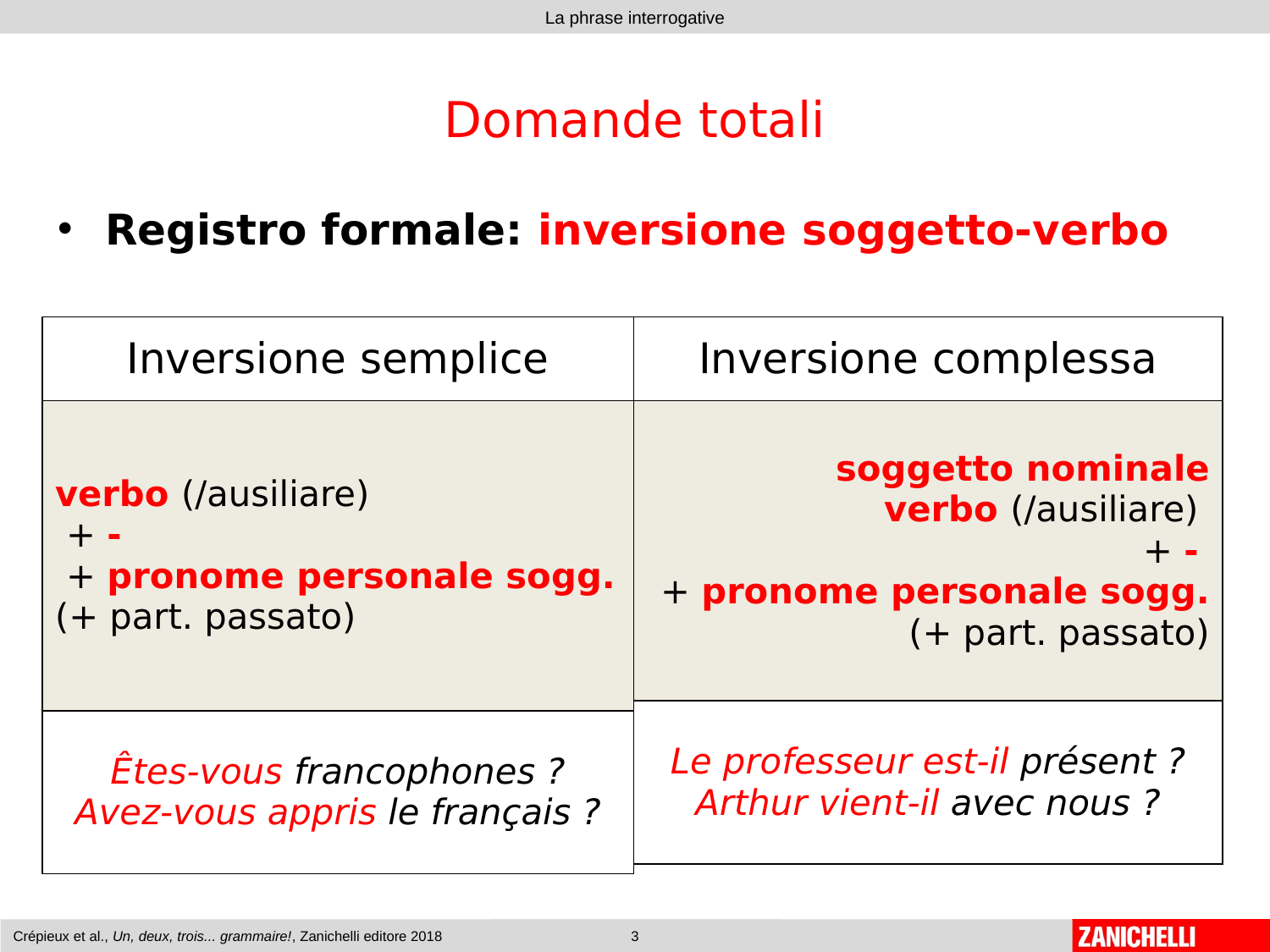

# Domande totali
Registro formale: inversione soggetto-verbo

| Inversione semplice |
| --- |
| verbo (/ausiliare) + - + pronome personale sogg. (+ part. passato) |
| Êtes-vous francophones ? Avez-vous appris le français ? |
| Inversione complessa |
| --- |
| soggetto nominale verbo (/ausiliare) + - + pronome personale sogg. (+ part. passato) |
| Le professeur est-il présent ? Arthur vient-il avec nous ? |
Crépieux et al., Un, deux, trois... grammaire!, Zanichelli editore 2018
3